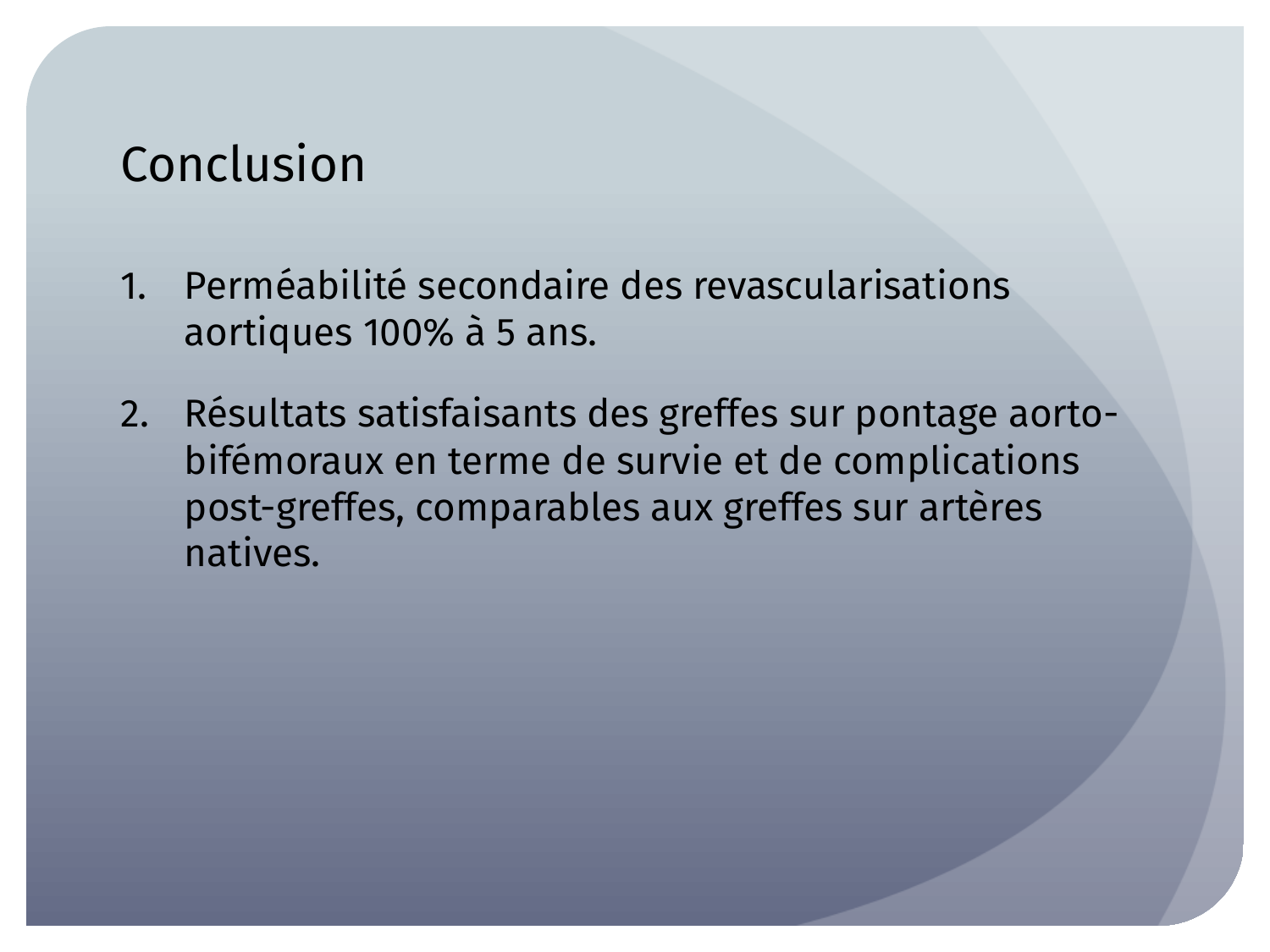

# Conclusion
Perméabilité secondaire des revascularisations aortiques 100% à 5 ans.
Résultats satisfaisants des greffes sur pontage aorto-bifémoraux en terme de survie et de complications post-greffes, comparables aux greffes sur artères natives.